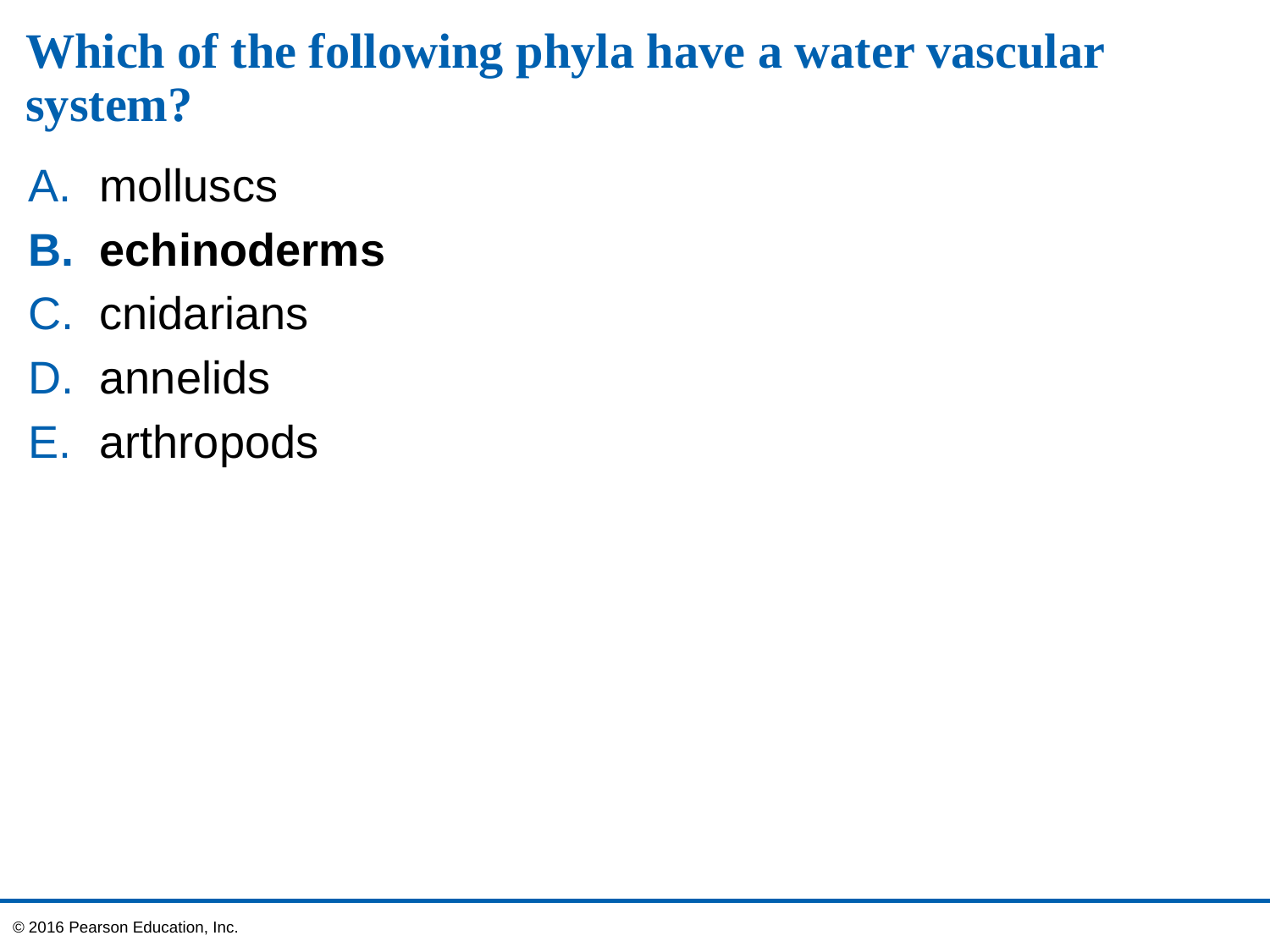

# Which of the following phyla have a water vascular system?
molluscs
echinoderms
cnidarians
annelids
arthropods

© 2016 Pearson Education, Inc.